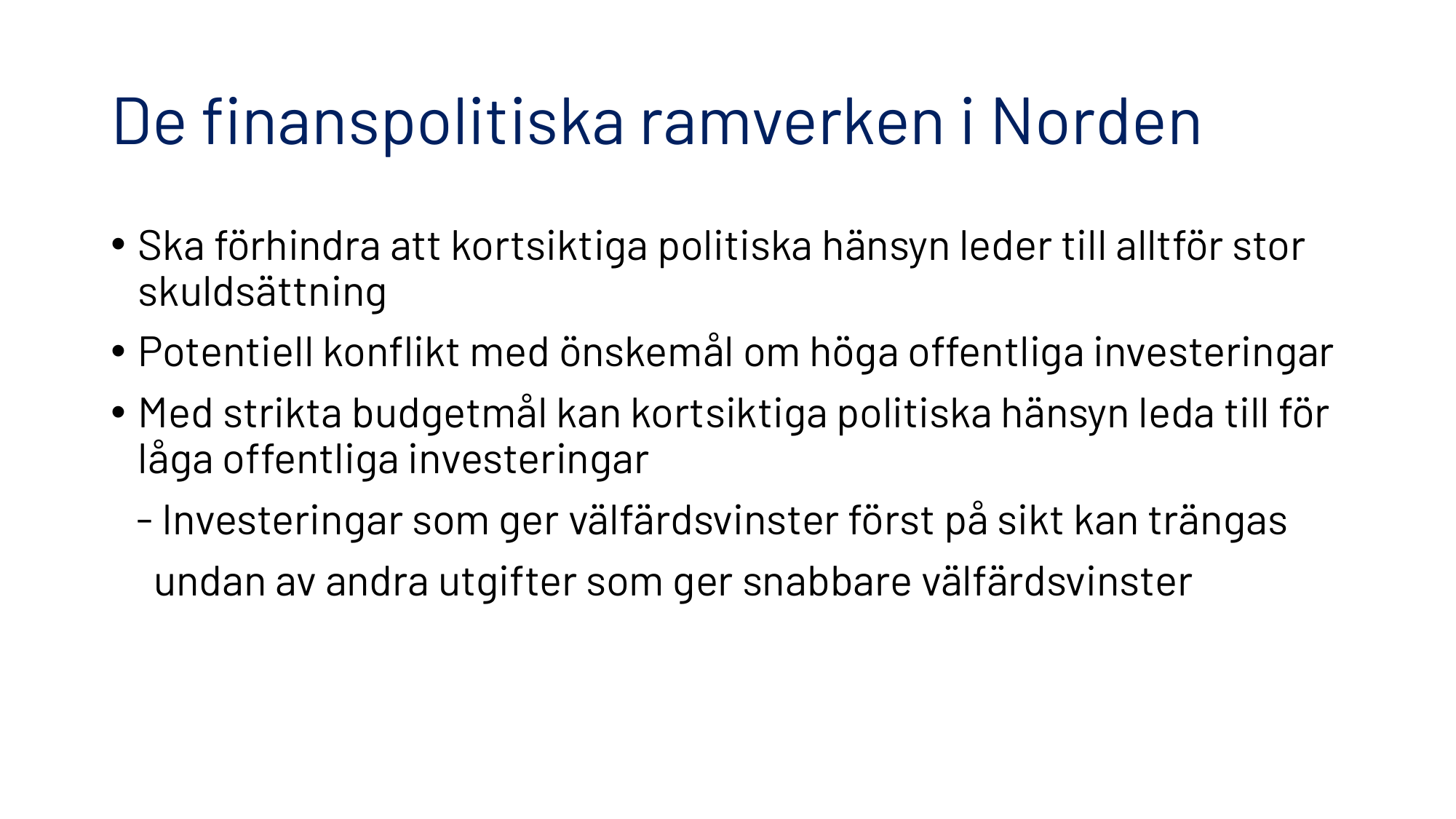

# De finanspolitiska ramverken i Norden
Ska förhindra att kortsiktiga politiska hänsyn leder till alltför stor skuldsättning
Potentiell konflikt med önskemål om höga offentliga investeringar
Med strikta budgetmål kan kortsiktiga politiska hänsyn leda till för låga offentliga investeringar
   - Investeringar som ger välfärdsvinster först på sikt kan trängas
     undan av andra utgifter som ger snabbare välfärdsvinster